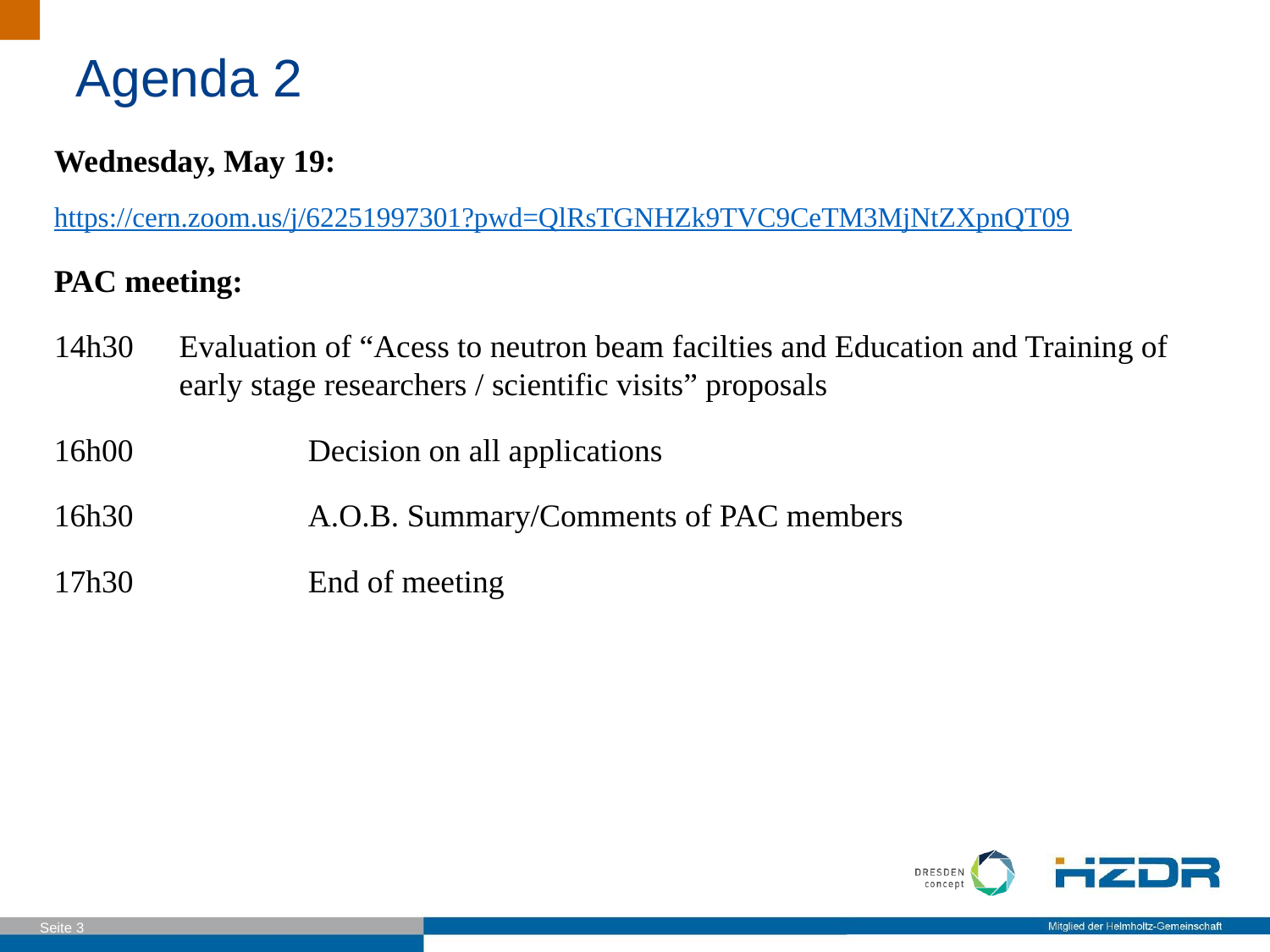

Agenda 2
Wednesday, May 19:
https://cern.zoom.us/j/62251997301?pwd=QlRsTGNHZk9TVC9CeTM3MjNtZXpnQT09
PAC meeting:
14h30 	Evaluation of “Acess to neutron beam facilties and Education and Training of early stage researchers / scientific visits” proposals
16h00 		Decision on all applications
16h30		A.O.B. Summary/Comments of PAC members
17h30		End of meeting